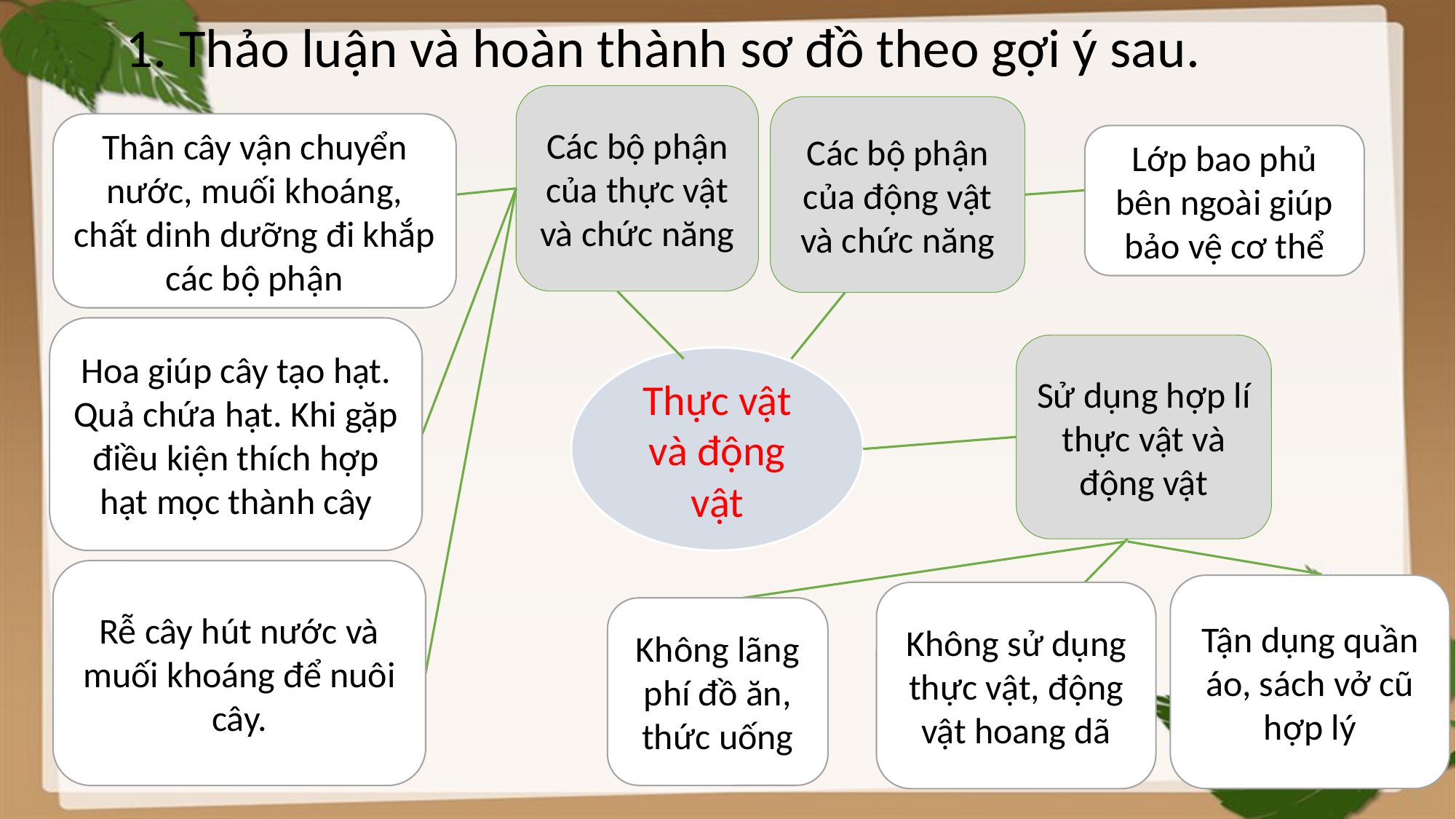

# 1. Thảo luận và hoàn thành sơ đồ theo gợi ý sau.
Các bộ phận của thực vật và chức năng
Các bộ phận của động vật và chức năng
Thân cây vận chuyển nước, muối khoáng, chất dinh dưỡng đi khắp các bộ phận
Lớp bao phủ bên ngoài giúp bảo vệ cơ thể
Hoa giúp cây tạo hạt. Quả chứa hạt. Khi gặp điều kiện thích hợp hạt mọc thành cây
Sử dụng hợp lí thực vật và động vật
Thực vật và động vật
Rễ cây hút nước và muối khoáng để nuôi cây.
Tận dụng quần áo, sách vở cũ hợp lý
Không sử dụng thực vật, động vật hoang dã
Không lãng phí đồ ăn, thức uống